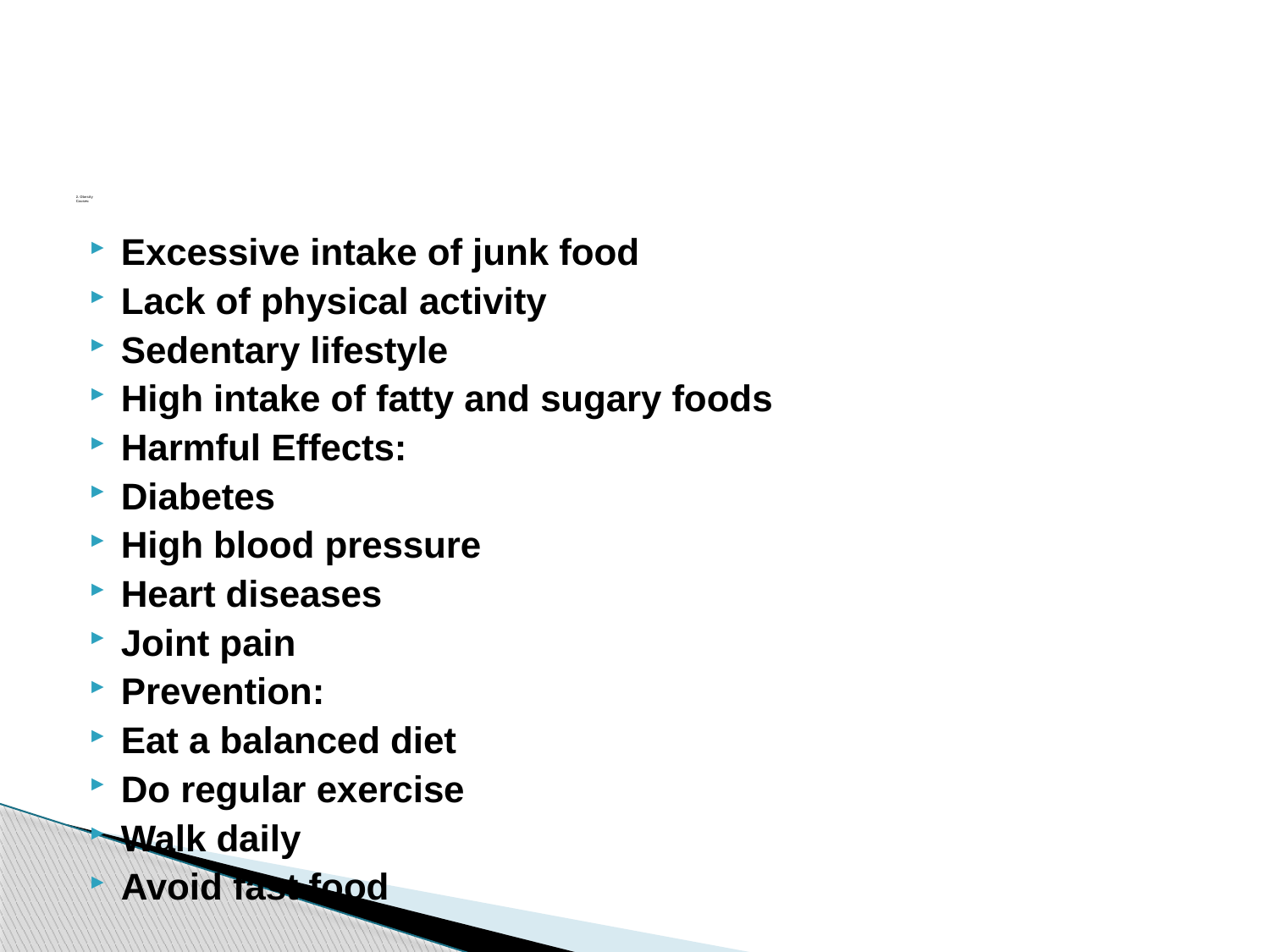

# 2. Obesity Causes:
Excessive intake of junk food
Lack of physical activity
Sedentary lifestyle
High intake of fatty and sugary foods
Harmful Effects:
Diabetes
High blood pressure
Heart diseases
Joint pain
Prevention:
Eat a balanced diet
Do regular exercise
Walk daily
Avoid fast food